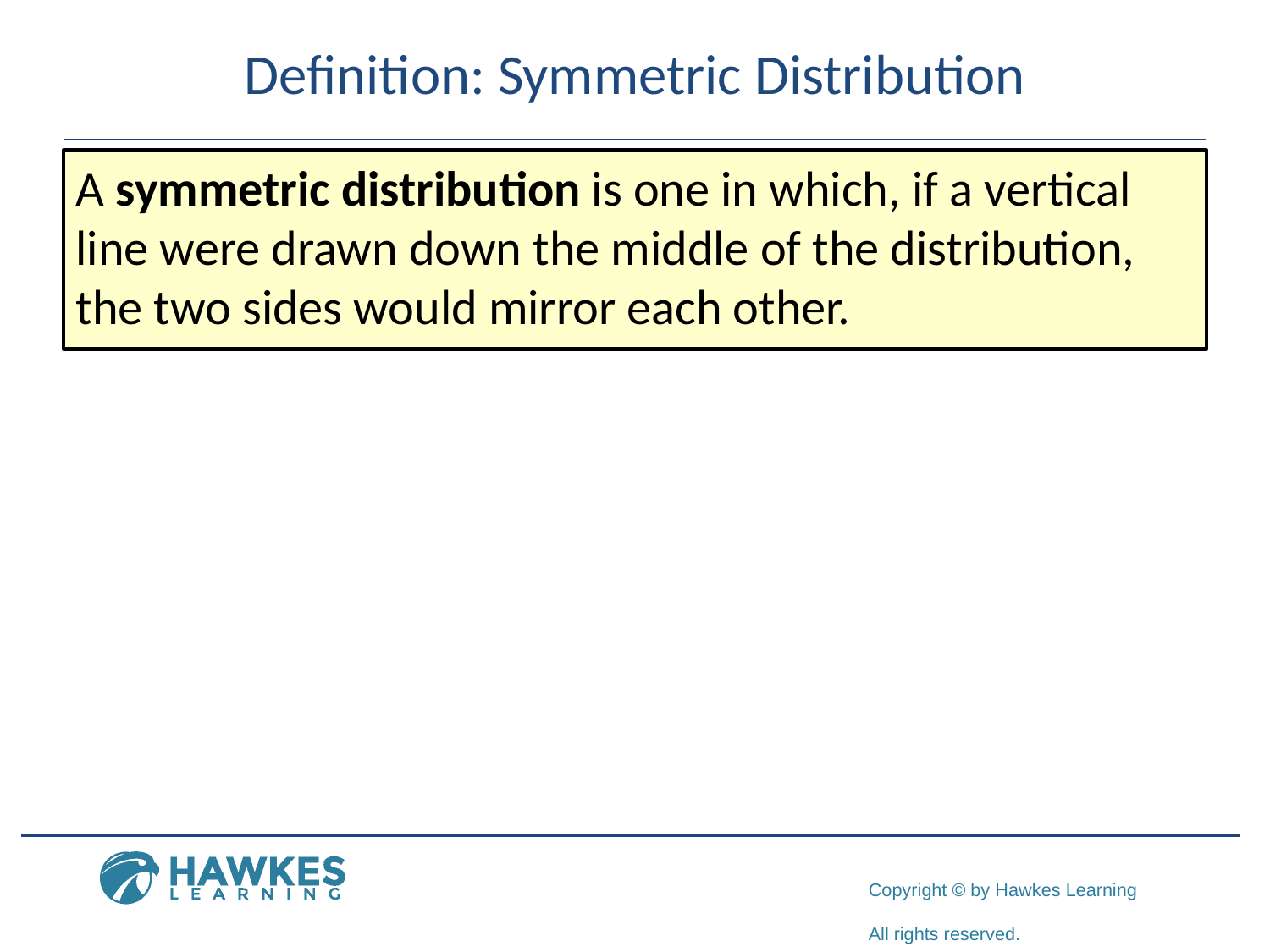

# Definition: Symmetric Distribution
A symmetric distribution is one in which, if a vertical line were drawn down the middle of the distribution, the two sides would mirror each other.